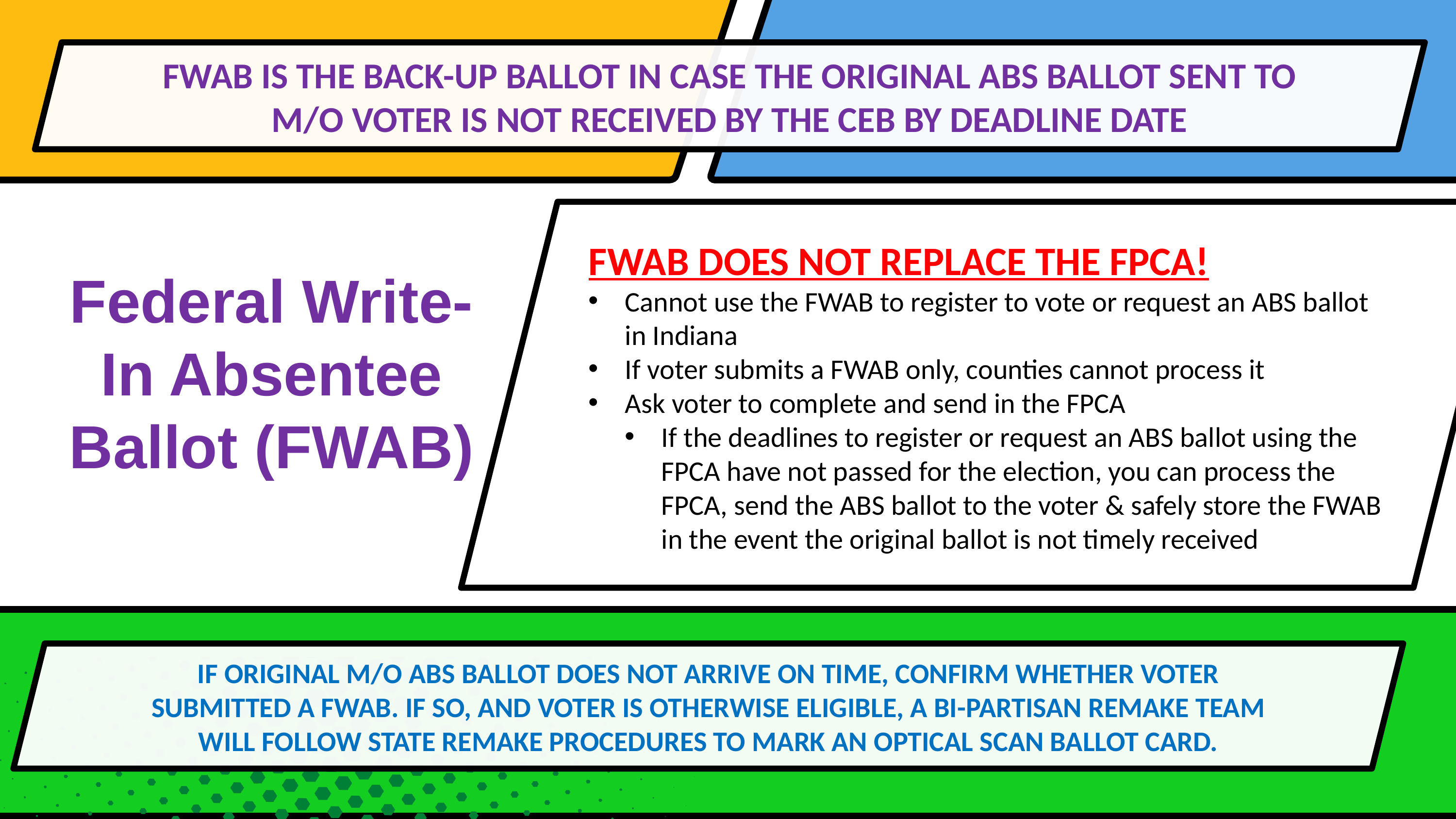

FWAB IS THE BACK-UP BALLOT IN CASE THE ORIGINAL ABS BALLOT SENT TO M/O VOTER IS NOT RECEIVED BY THE CEB BY DEADLINE DATE
FWAB DOES NOT REPLACE THE FPCA!
Cannot use the FWAB to register to vote or request an ABS ballot in Indiana
If voter submits a FWAB only, counties cannot process it
Ask voter to complete and send in the FPCA
If the deadlines to register or request an ABS ballot using the FPCA have not passed for the election, you can process the FPCA, send the ABS ballot to the voter & safely store the FWAB in the event the original ballot is not timely received
Federal Write-In Absentee Ballot (FWAB)

IF ORIGINAL M/O ABS BALLOT DOES NOT ARRIVE ON TIME, CONFIRM WHETHER VOTER SUBMITTED A FWAB. IF SO, AND VOTER IS OTHERWISE ELIGIBLE, A BI-PARTISAN REMAKE TEAM WILL FOLLOW STATE REMAKE PROCEDURES TO MARK AN OPTICAL SCAN BALLOT CARD.